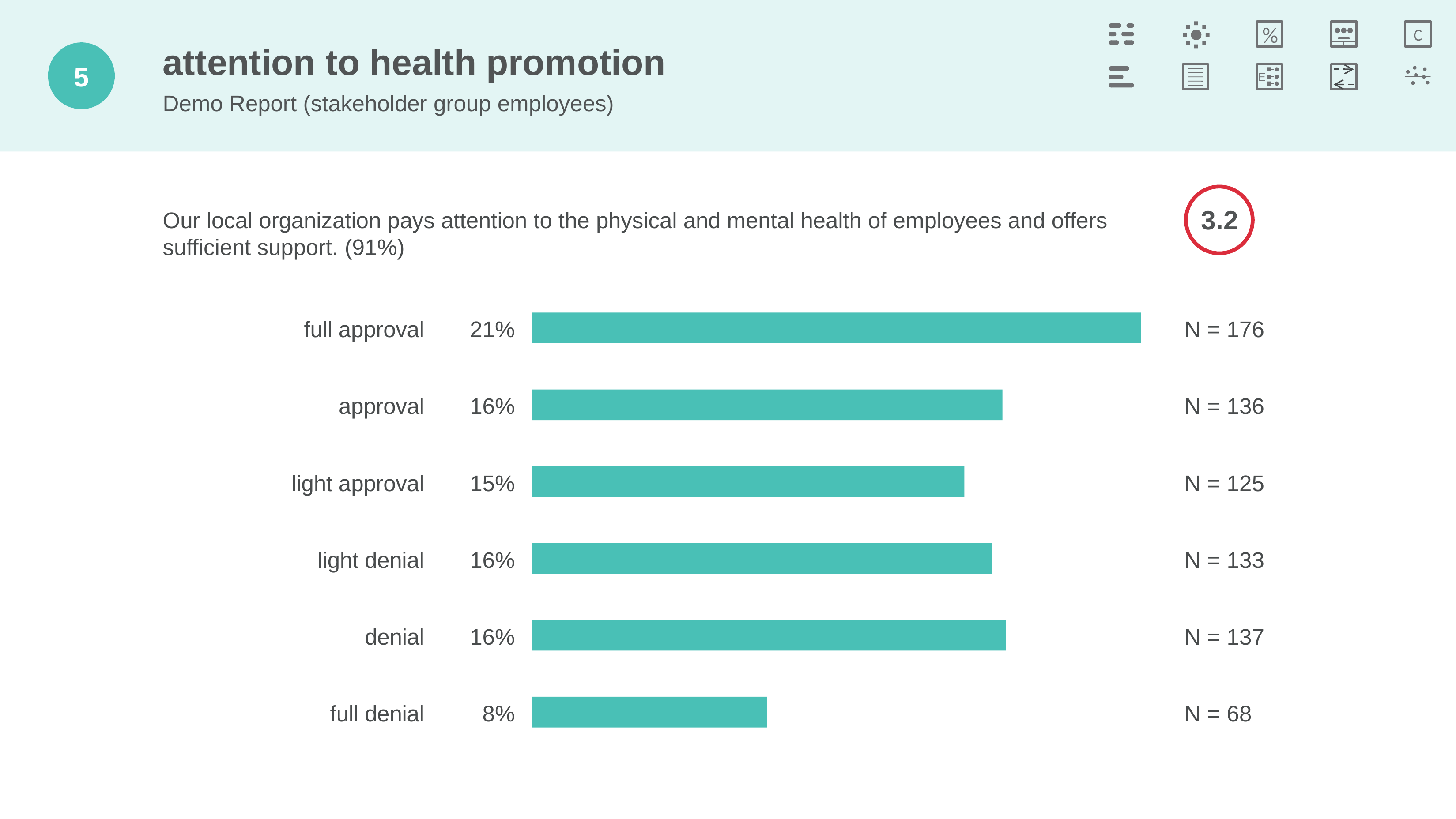

%

C
# attention to health promotion
Demo Report (stakeholder group employees)
5

E

3.2
Our local organization pays attention to the physical and mental health of employees and offers sufficient support. (91%)
full approval
21%

N = 176

approval
16%
N = 136

light approval
15%
N = 125

light denial
16%
N = 133

denial
16%
N = 137

full denial
8%
N = 68